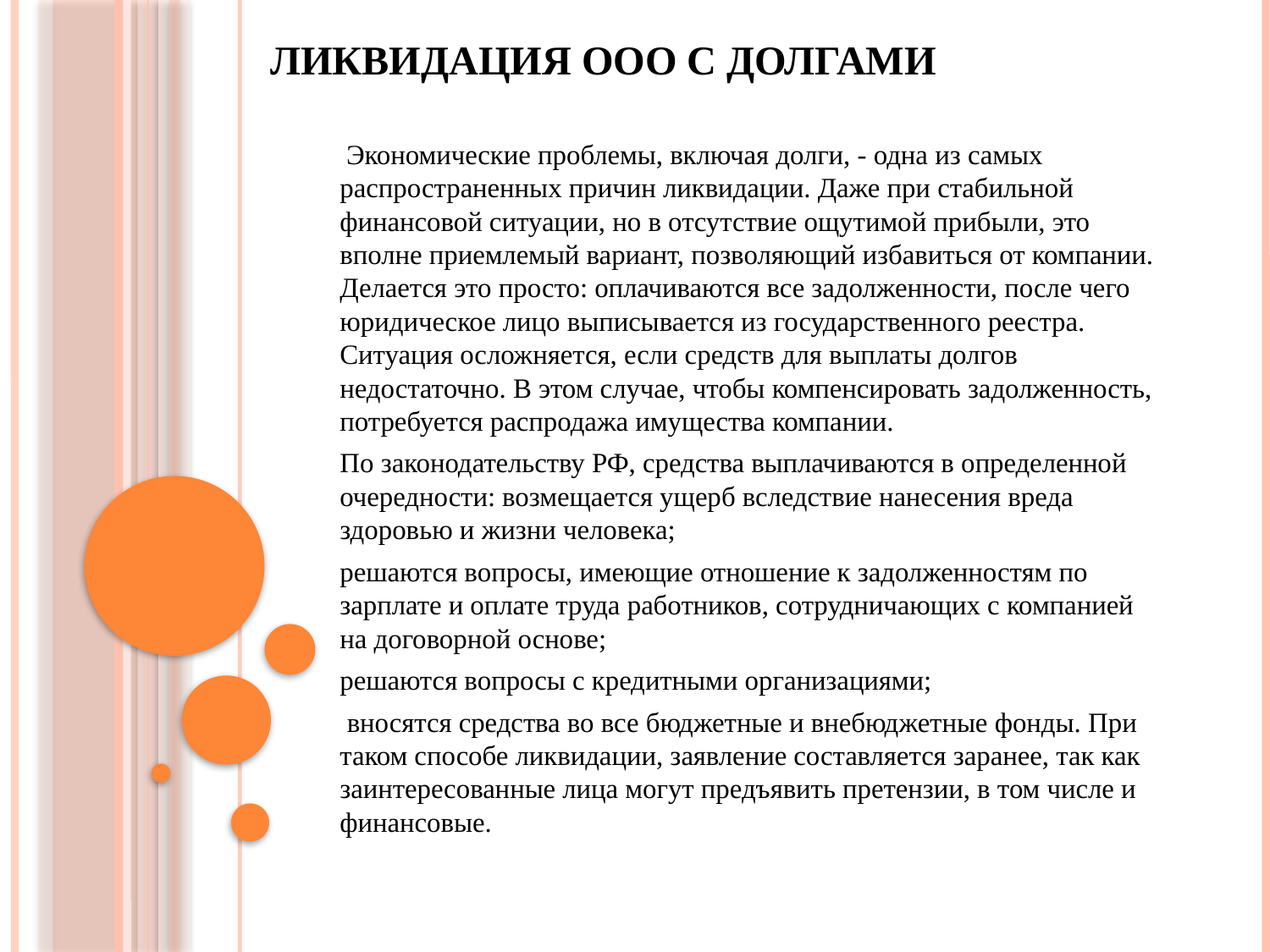

# Ликвидация ООО с долгами
 Экономические проблемы, включая долги, - одна из самых распространенных причин ликвидации. Даже при стабильной финансовой ситуации, но в отсутствие ощутимой прибыли, это вполне приемлемый вариант, позволяющий избавиться от компании. Делается это просто: оплачиваются все задолженности, после чего юридическое лицо выписывается из государственного реестра. Ситуация осложняется, если средств для выплаты долгов недостаточно. В этом случае, чтобы компенсировать задолженность, потребуется распродажа имущества компании.
По законодательству РФ, средства выплачиваются в определенной очередности: возмещается ущерб вследствие нанесения вреда здоровью и жизни человека;
решаются вопросы, имеющие отношение к задолженностям по зарплате и оплате труда работников, сотрудничающих с компанией на договорной основе;
решаются вопросы с кредитными организациями;
 вносятся средства во все бюджетные и внебюджетные фонды. При таком способе ликвидации, заявление составляется заранее, так как заинтересованные лица могут предъявить претензии, в том числе и финансовые.